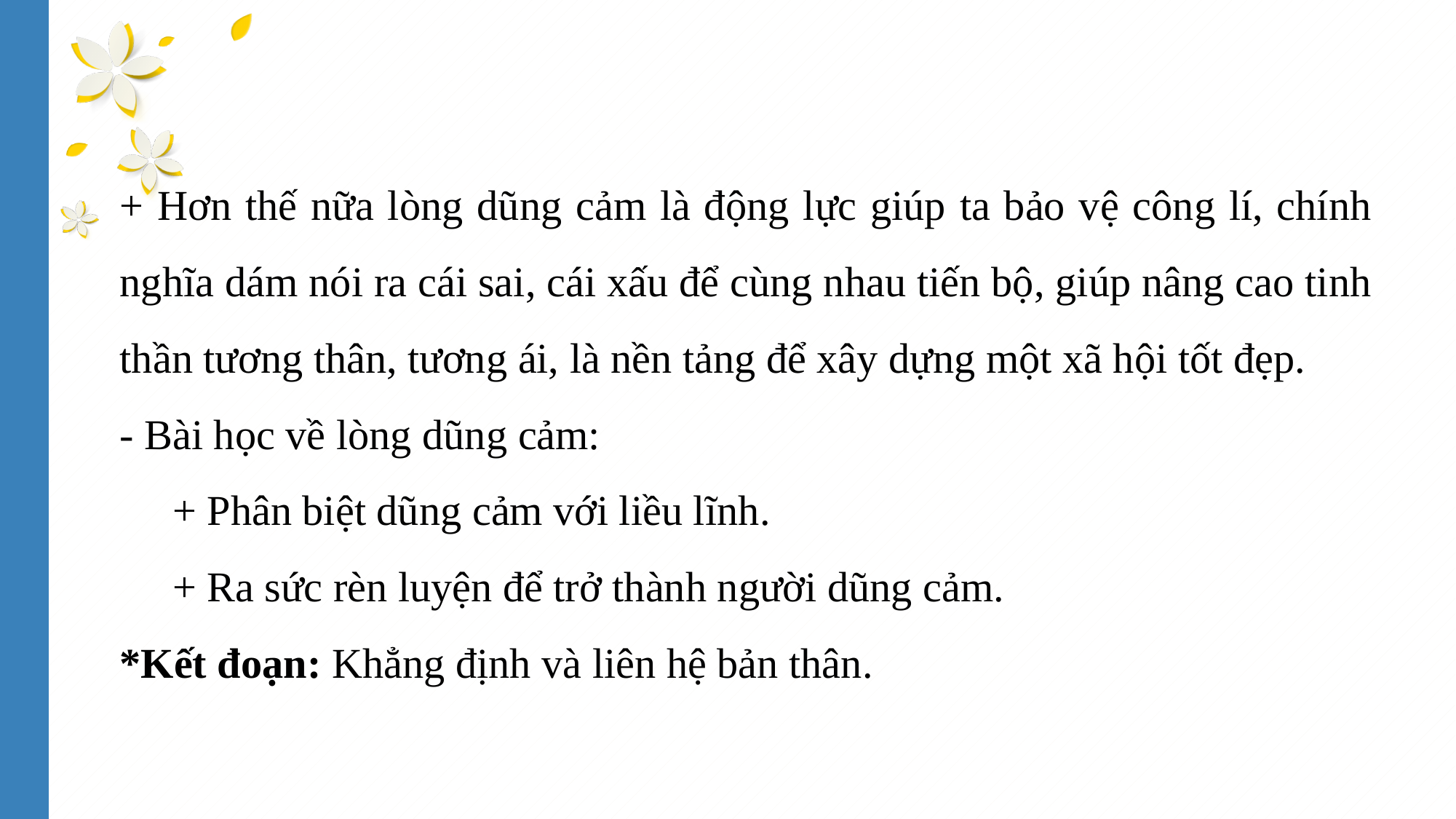

+ Hơn thế nữa lòng dũng cảm là động lực giúp ta bảo vệ công lí, chính nghĩa dám nói ra cái sai, cái xấu để cùng nhau tiến bộ, giúp nâng cao tinh thần tương thân, tương ái, là nền tảng để xây dựng một xã hội tốt đẹp.
- Bài học về lòng dũng cảm:
     + Phân biệt dũng cảm với liều lĩnh.
     + Ra sức rèn luyện để trở thành người dũng cảm.
*Kết đoạn: Khẳng định và liên hệ bản thân.